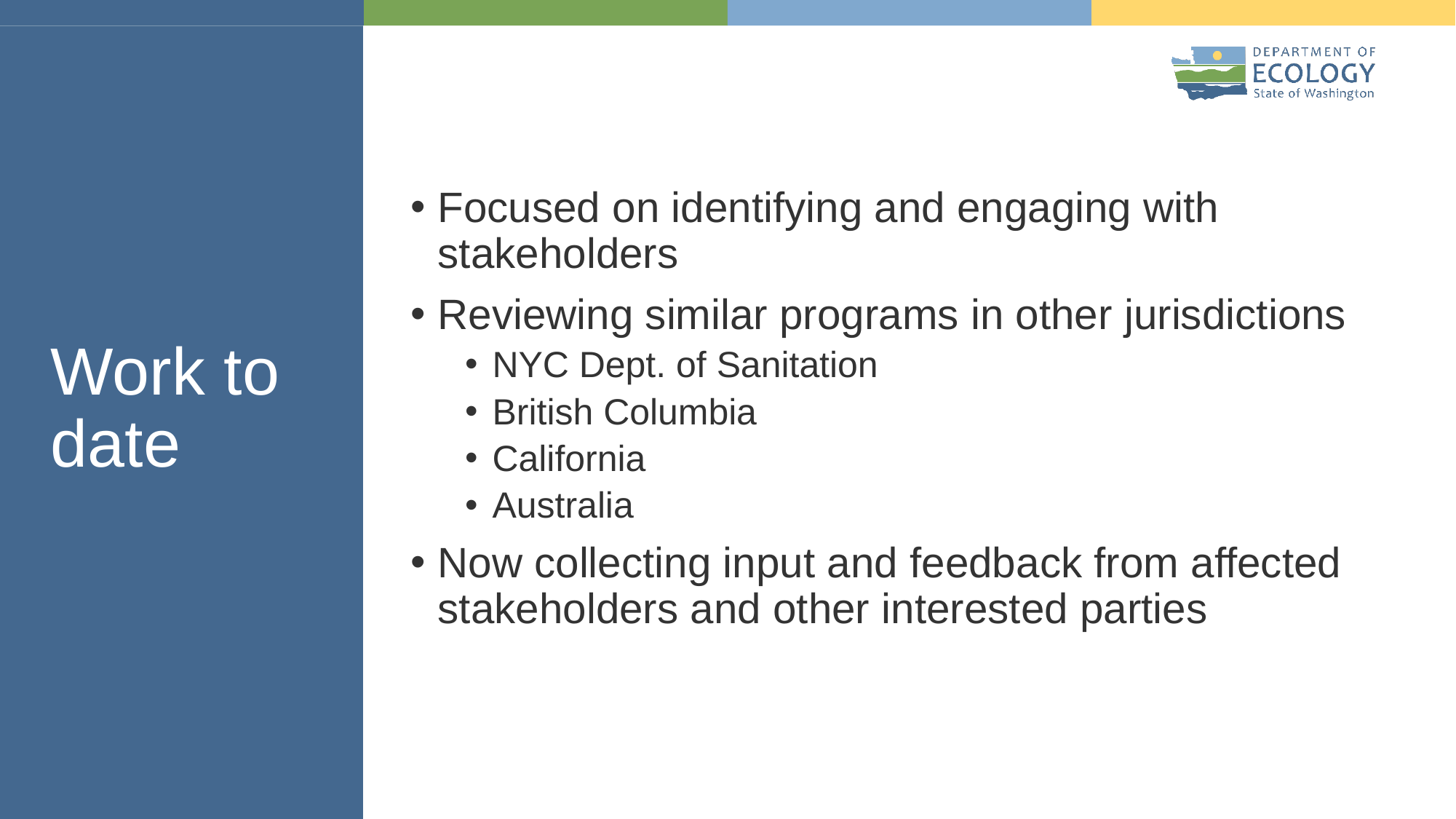

# Work to date
Focused on identifying and engaging with stakeholders
Reviewing similar programs in other jurisdictions
NYC Dept. of Sanitation
British Columbia
California
Australia
Now collecting input and feedback from affected stakeholders and other interested parties